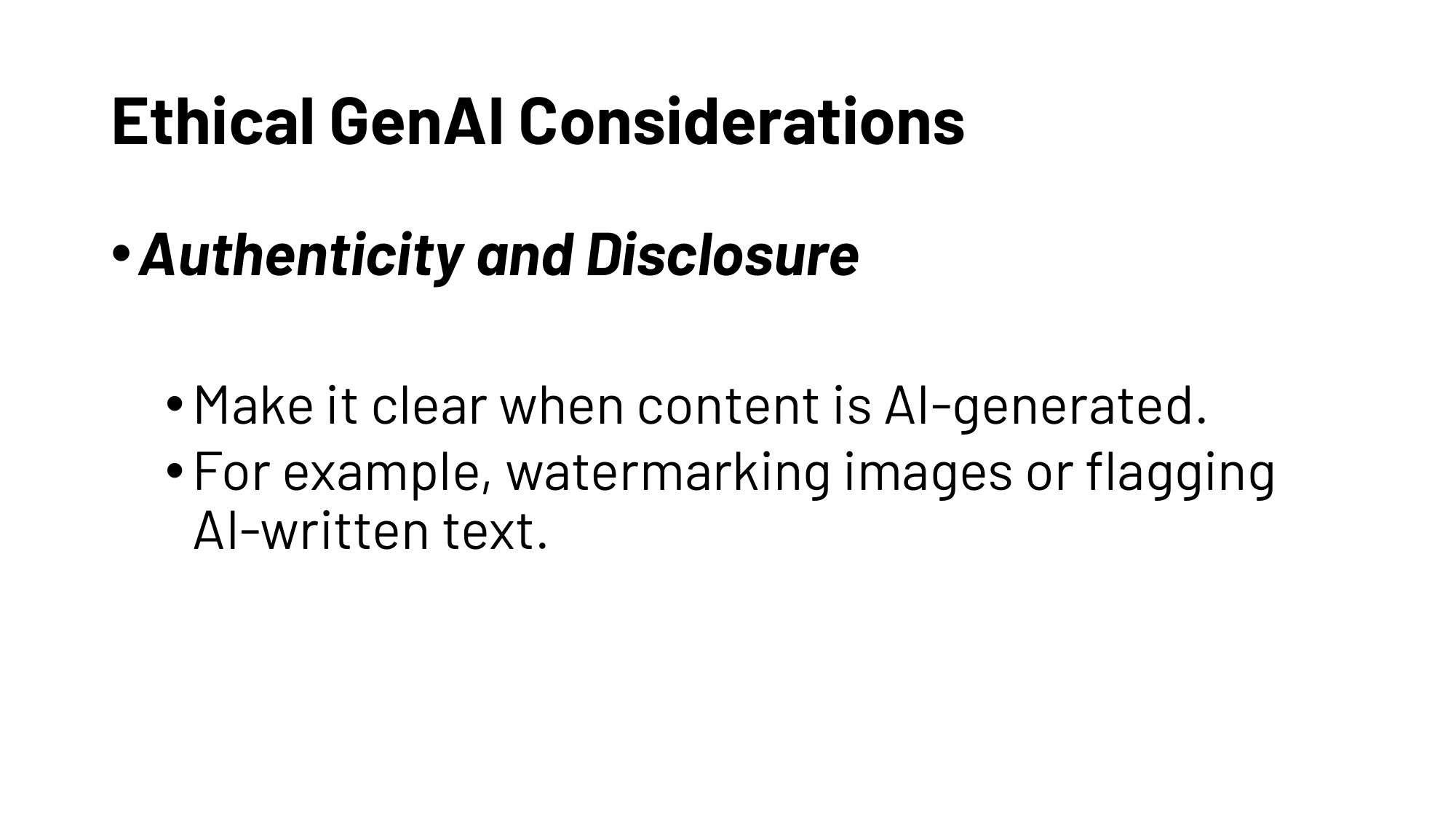

# Ethical GenAI Considerations
Authenticity and Disclosure

Make it clear when content is AI-generated.
For example, watermarking images or flagging AI-written text.